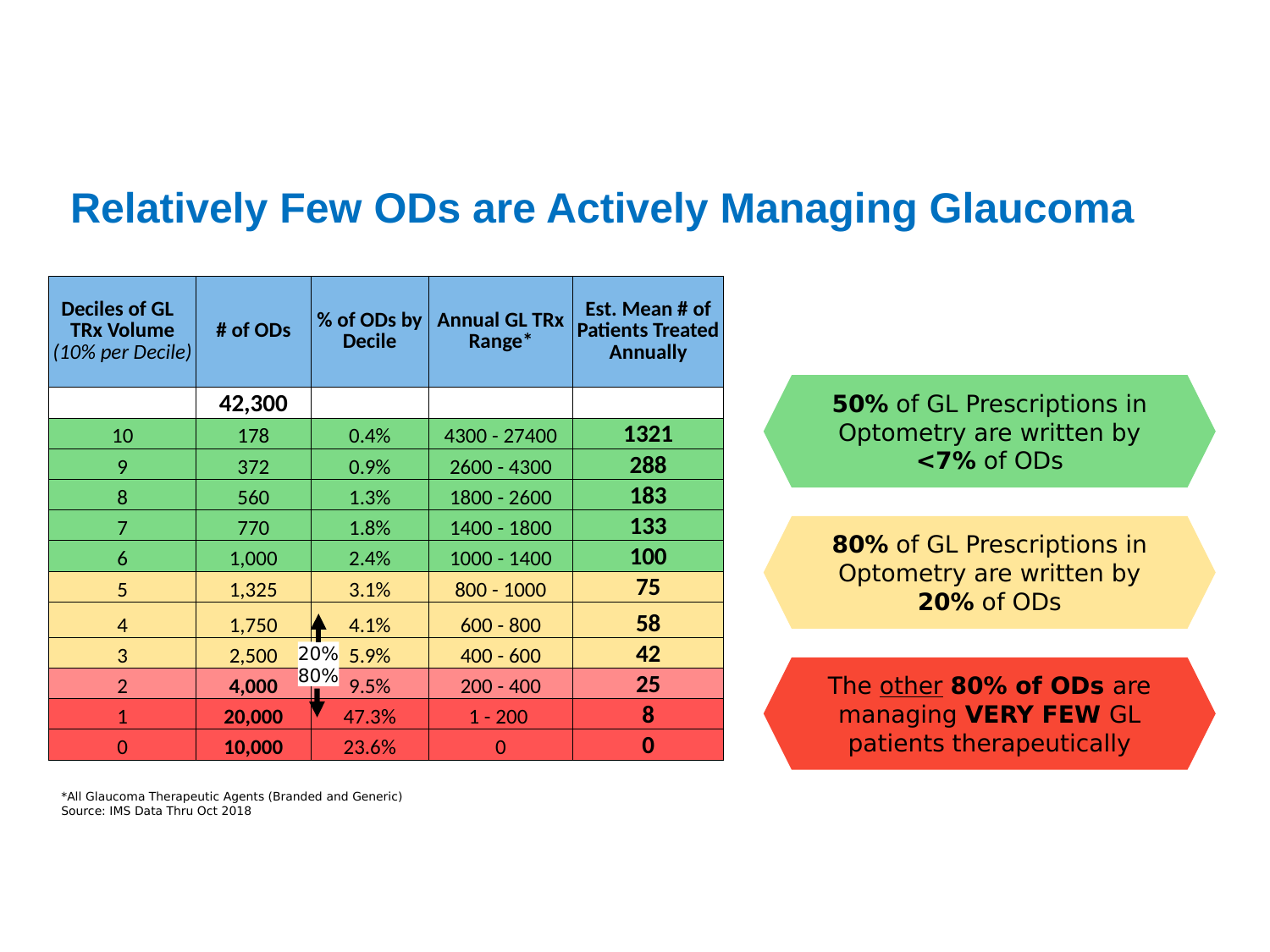

# Relatively Few ODs are Actively Managing Glaucoma
| Deciles of GL TRx Volume (10% per Decile) | # of ODs | % of ODs by Decile | Annual GL TRx Range\* | Est. Mean # of Patients Treated Annually |
| --- | --- | --- | --- | --- |
|  | 42,300 |  |  |  |
| 10 | 178 | 0.4% | 4300 - 27400 | 1321 |
| 9 | 372 | 0.9% | 2600 - 4300 | 288 |
| 8 | 560 | 1.3% | 1800 - 2600 | 183 |
| 7 | 770 | 1.8% | 1400 - 1800 | 133 |
| 6 | 1,000 | 2.4% | 1000 - 1400 | 100 |
| 5 | 1,325 | 3.1% | 800 - 1000 | 75 |
| 4 | 1,750 | 4.1% | 600 - 800 | 58 |
| 3 | 2,500 | 5.9% | 400 - 600 | 42 |
| 2 | 4,000 | 9.5% | 200 - 400 | 25 |
| 1 | 20,000 | 47.3% | 1 - 200 | 8 |
| 0 | 10,000 | 23.6% | 0 | 0 |
50% of GL Prescriptions in Optometry are written by <7% of ODs
80% of GL Prescriptions in Optometry are written by 20% of ODs
20%
80%
The other 80% of ODs are managing VERY FEW GL patients therapeutically
*All Glaucoma Therapeutic Agents (Branded and Generic)
Source: IMS Data Thru Oct 2018